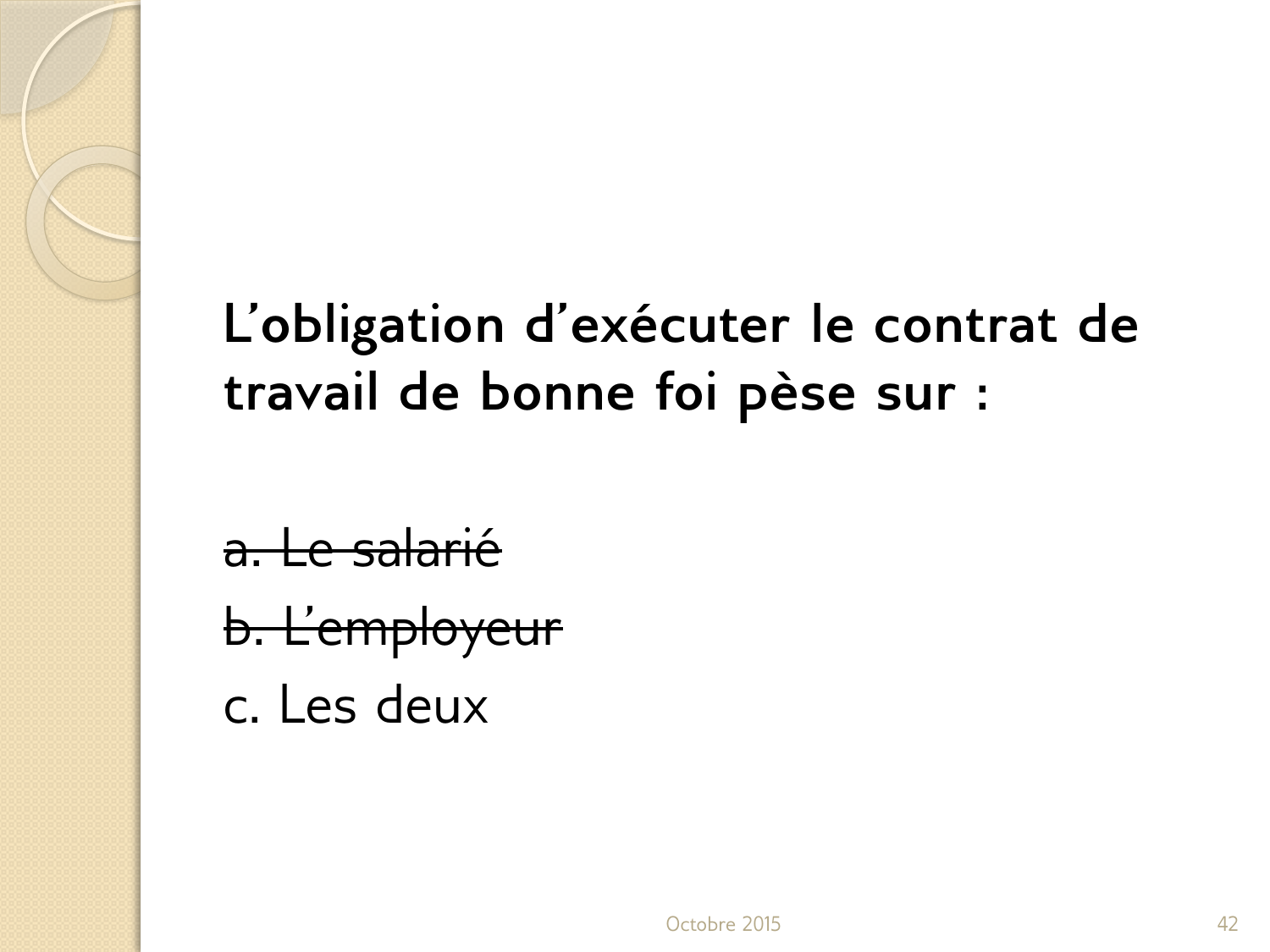

#

L’obligation d’exécuter le contrat de travail de bonne foi pèse sur :

a. Le salarié
b. L’employeur
c. Les deux

Octobre 2015
42